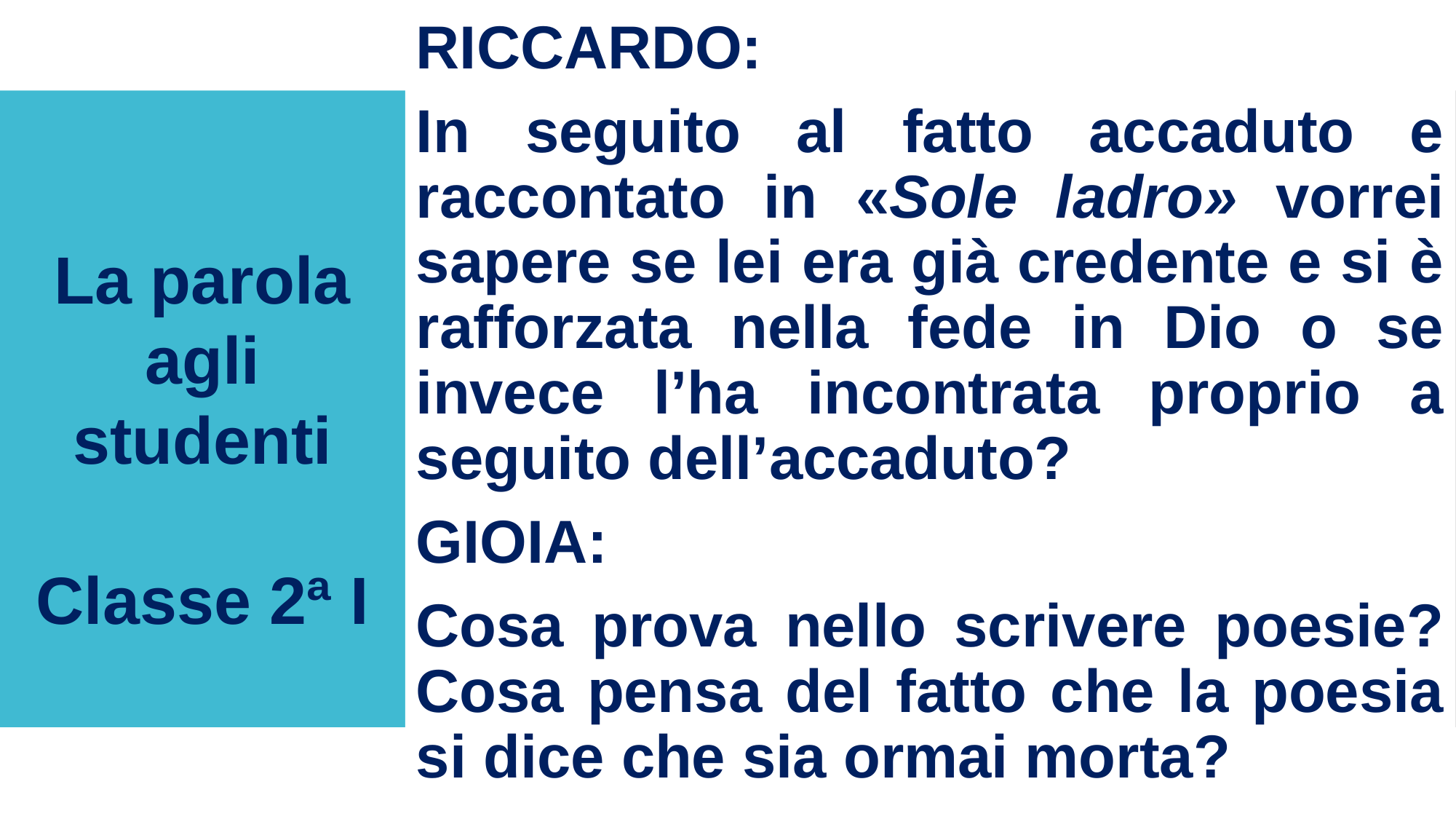

RICCARDO:
In seguito al fatto accaduto e raccontato in «Sole ladro» vorrei sapere se lei era già credente e si è rafforzata nella fede in Dio o se invece l’ha incontrata proprio a seguito dell’accaduto?
GIOIA:
Cosa prova nello scrivere poesie? Cosa pensa del fatto che la poesia si dice che sia ormai morta?
La parola agli studenti

Classe 2ª I
2